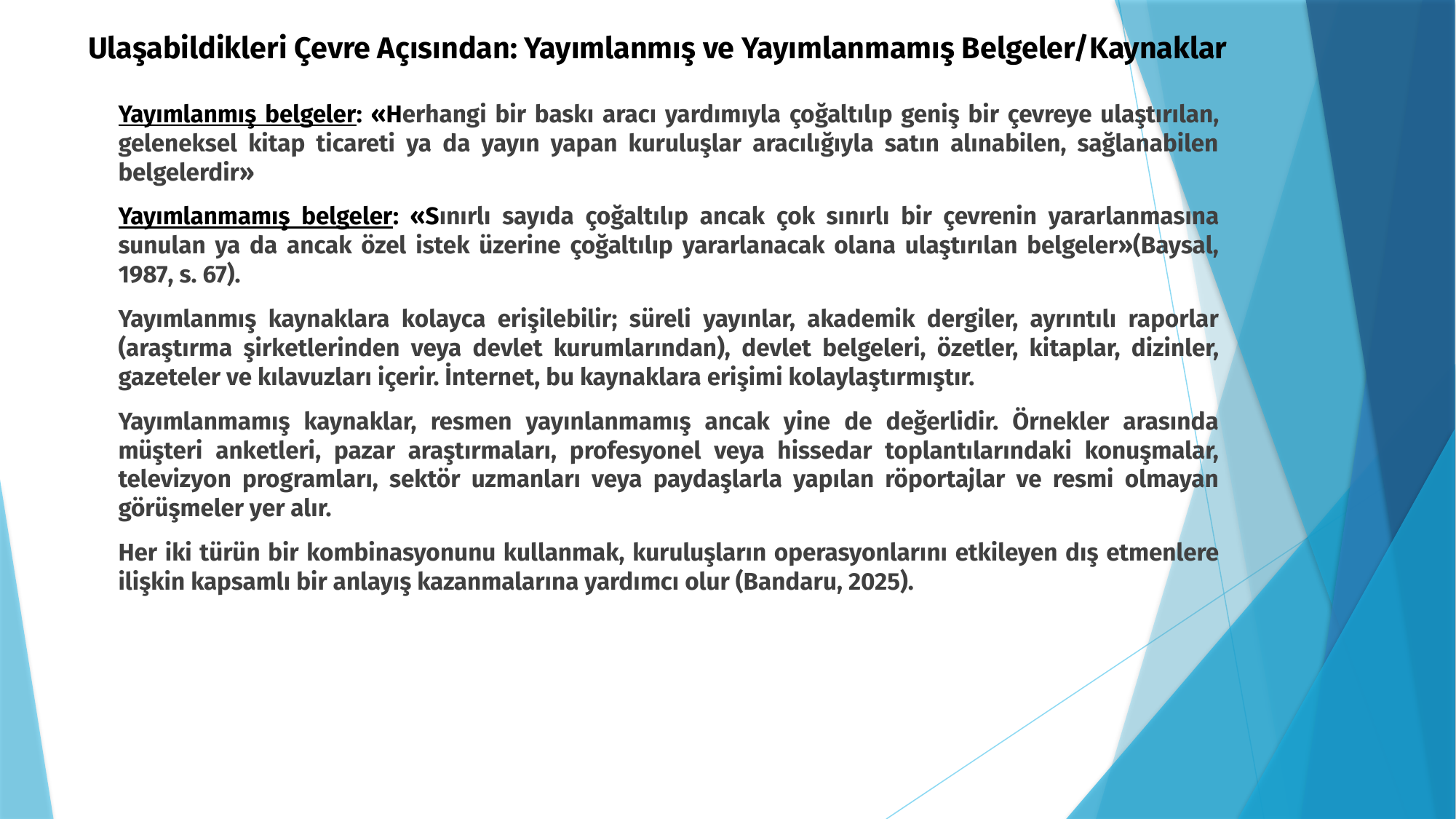

# Ulaşabildikleri Çevre Açısından: Yayımlanmış ve Yayımlanmamış Belgeler/Kaynaklar
Yayımlanmış belgeler: «Herhangi bir baskı aracı yardımıyla çoğaltılıp geniş bir çevreye ulaştırılan, geleneksel kitap ticareti ya da yayın yapan kuruluşlar aracılığıyla satın alınabilen, sağlanabilen belgelerdir»
Yayımlanmamış belgeler: «Sınırlı sayıda çoğaltılıp ancak çok sınırlı bir çevrenin yararlanmasına sunulan ya da ancak özel istek üzerine çoğaltılıp yararlanacak olana ulaştırılan belgeler»(Baysal, 1987, s. 67).
Yayımlanmış kaynaklara kolayca erişilebilir; süreli yayınlar, akademik dergiler, ayrıntılı raporlar (araştırma şirketlerinden veya devlet kurumlarından), devlet belgeleri, özetler, kitaplar, dizinler, gazeteler ve kılavuzları içerir. İnternet, bu kaynaklara erişimi kolaylaştırmıştır.
Yayımlanmamış kaynaklar, resmen yayınlanmamış ancak yine de değerlidir. Örnekler arasında müşteri anketleri, pazar araştırmaları, profesyonel veya hissedar toplantılarındaki konuşmalar, televizyon programları, sektör uzmanları veya paydaşlarla yapılan röportajlar ve resmi olmayan görüşmeler yer alır.
Her iki türün bir kombinasyonunu kullanmak, kuruluşların operasyonlarını etkileyen dış etmenlere ilişkin kapsamlı bir anlayış kazanmalarına yardımcı olur (Bandaru, 2025).